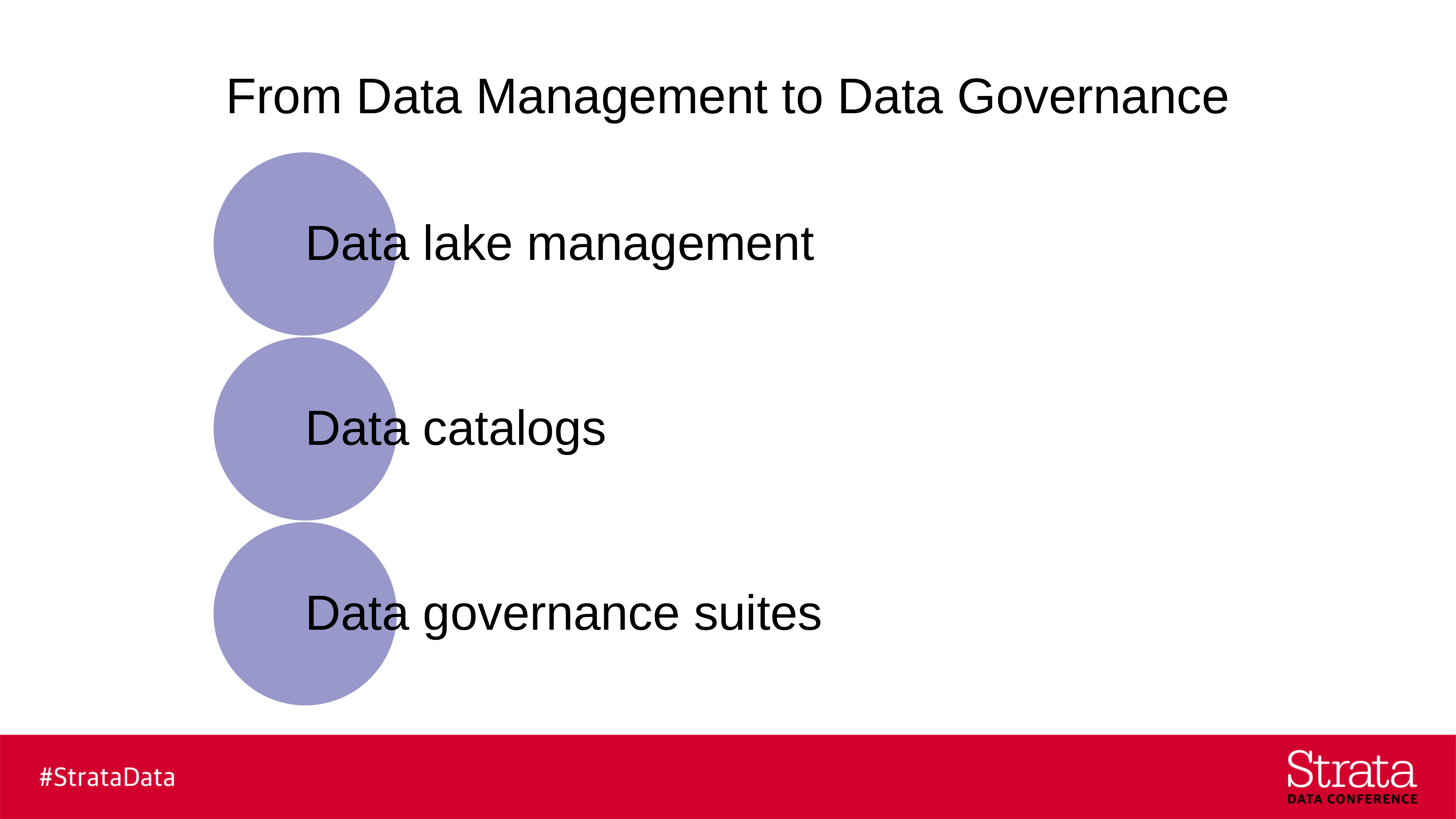

# From Data Management to Data Governance
Data lake management
Data catalogs
Data governance suites